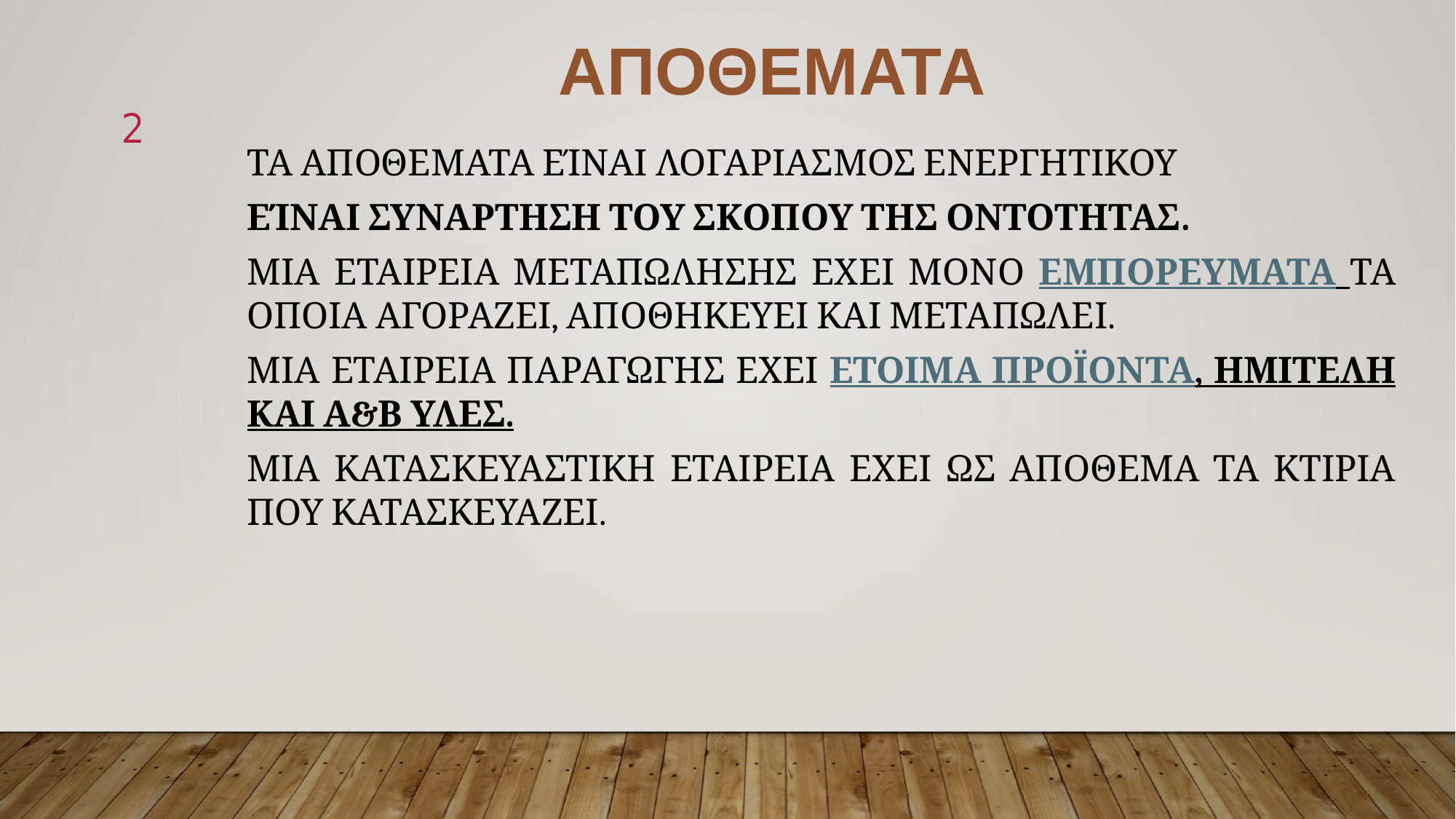

ΑΠΟΘΕΜΑΤΑ
2
ΤΑ ΑΠΟΘΕΜΑΤΑ ΕΊΝΑΙ ΛΟΓΑΡΙΑΣΜΟΣ ΕΝΕΡΓΗΤΙΚΟΥ
ΕΊΝΑΙ ΣΥΝΑΡΤΗΣΗ ΤΟΥ ΣΚΟΠΟΥ ΤΗΣ ΟΝΤΟΤΗΤΑΣ.
ΜΙΑ ΕΤΑΙΡΕΙΑ ΜΕΤΑΠΩΛΗΣΗΣ ΕΧΕΙ ΜΟΝΟ ΕΜΠΟΡΕΥΜΑΤΑ ΤΑ ΟΠΟΙΑ ΑΓΟΡΑΖΕΙ, ΑΠΟΘΗΚΕΥΕΙ ΚΑΙ ΜΕΤΑΠΩΛΕΙ.
ΜΙΑ ΕΤΑΙΡΕΙΑ ΠΑΡΑΓΩΓΗΣ ΕΧΕΙ ΕΤΟΙΜΑ ΠΡΟΪΟΝΤΑ, ΗΜΙΤΕΛΗ ΚΑΙ Α&Β ΥΛΕΣ.
ΜΙΑ ΚΑΤΑΣΚΕΥΑΣΤΙΚΗ ΕΤΑΙΡΕΙΑ ΕΧΕΙ ΩΣ ΑΠΟΘΕΜΑ ΤΑ ΚΤΙΡΙΑ ΠΟΥ ΚΑΤΑΣΚΕΥΑΖΕΙ.